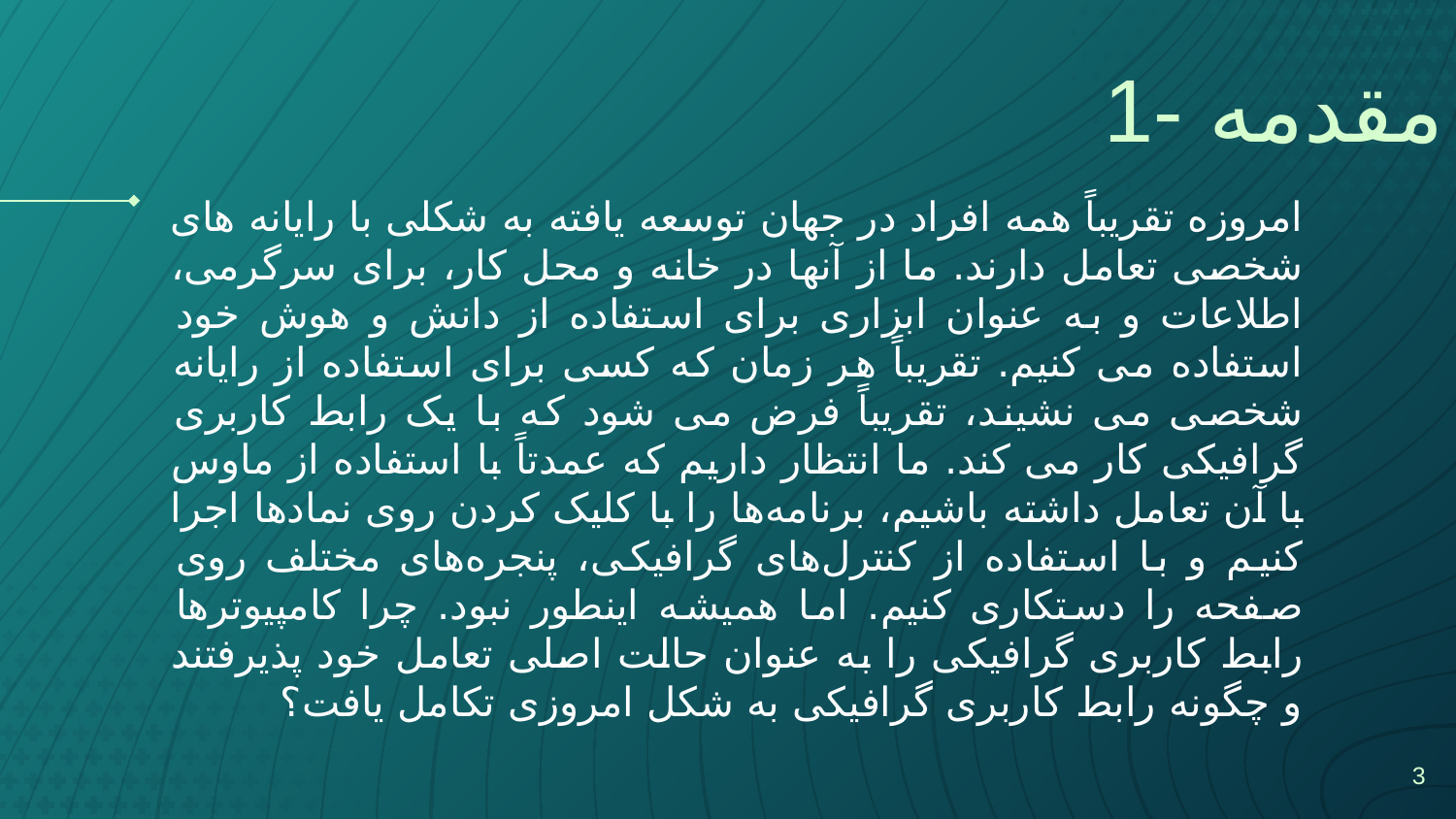

# 1- مقدمه
امروزه تقریباً همه افراد در جهان توسعه یافته به شکلی با رایانه های شخصی تعامل دارند. ما از آنها در خانه و محل کار، برای سرگرمی، اطلاعات و به عنوان ابزاری برای استفاده از دانش و هوش خود استفاده می کنیم. تقریباً هر زمان که کسی برای استفاده از رایانه شخصی می نشیند، تقریباً فرض می شود که با یک رابط کاربری گرافیکی کار می کند. ما انتظار داریم که عمدتاً با استفاده از ماوس با آن تعامل داشته باشیم، برنامه‌ها را با کلیک کردن روی نمادها اجرا کنیم و با استفاده از کنترل‌های گرافیکی، پنجره‌های مختلف روی صفحه را دستکاری کنیم. اما همیشه اینطور نبود. چرا کامپیوترها رابط کاربری گرافیکی را به عنوان حالت اصلی تعامل خود پذیرفتند و چگونه رابط کاربری گرافیکی به شکل امروزی تکامل یافت؟
3